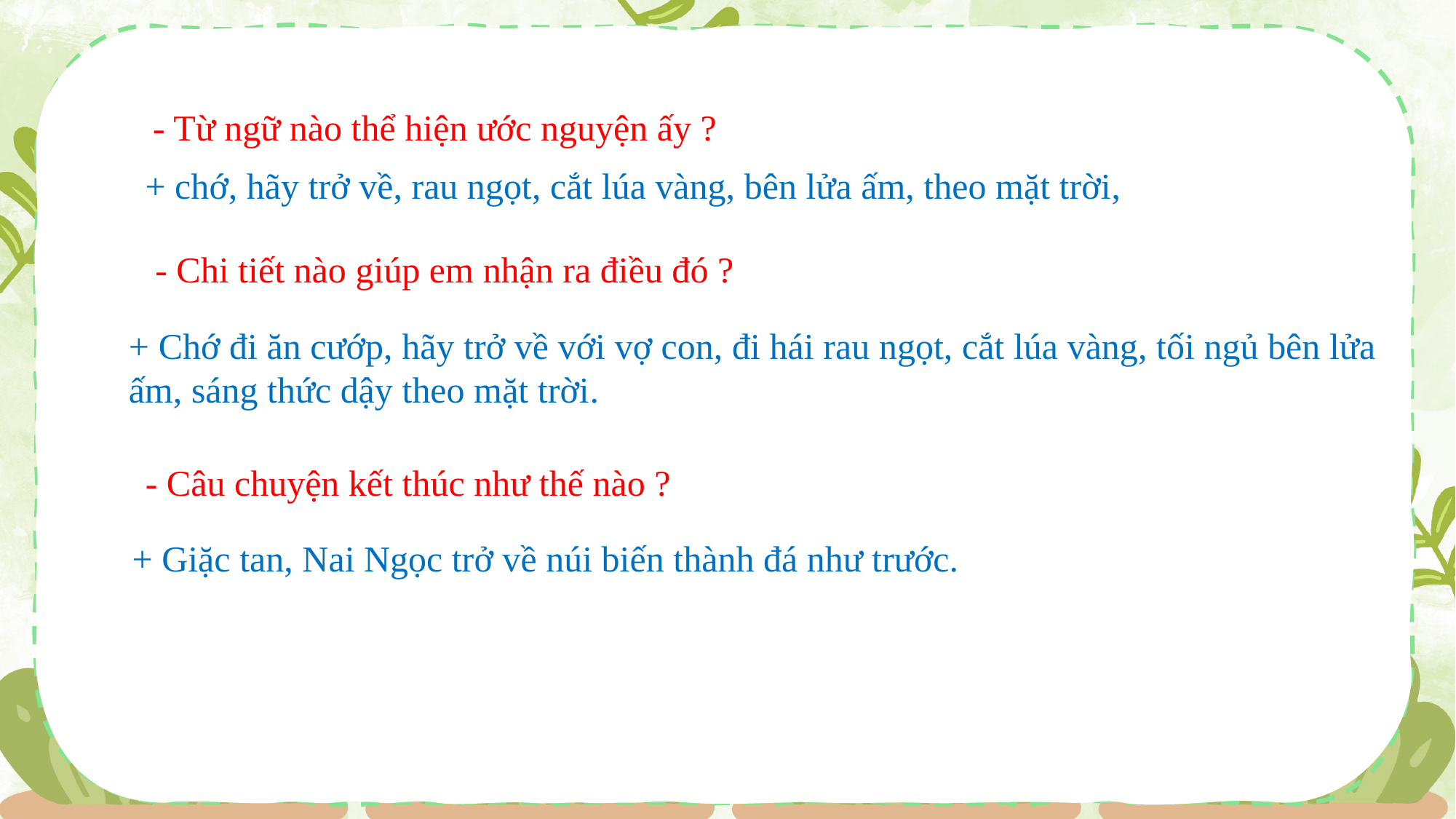

- Từ ngữ nào thể hiện ước nguyện ấy ?
+ chớ, hãy trở về, rau ngọt, cắt lúa vàng, bên lửa ấm, theo mặt trời,
- Chi tiết nào giúp em nhận ra điều đó ?
+ Chớ đi ăn cướp, hãy trở về với vợ con, đi hái rau ngọt, cắt lúa vàng, tối ngủ bên lửa ấm, sáng thức dậy theo mặt trời.
- Câu chuyện kết thúc như thế nào ?
+ Giặc tan, Nai Ngọc trở về núi biến thành đá như trước.